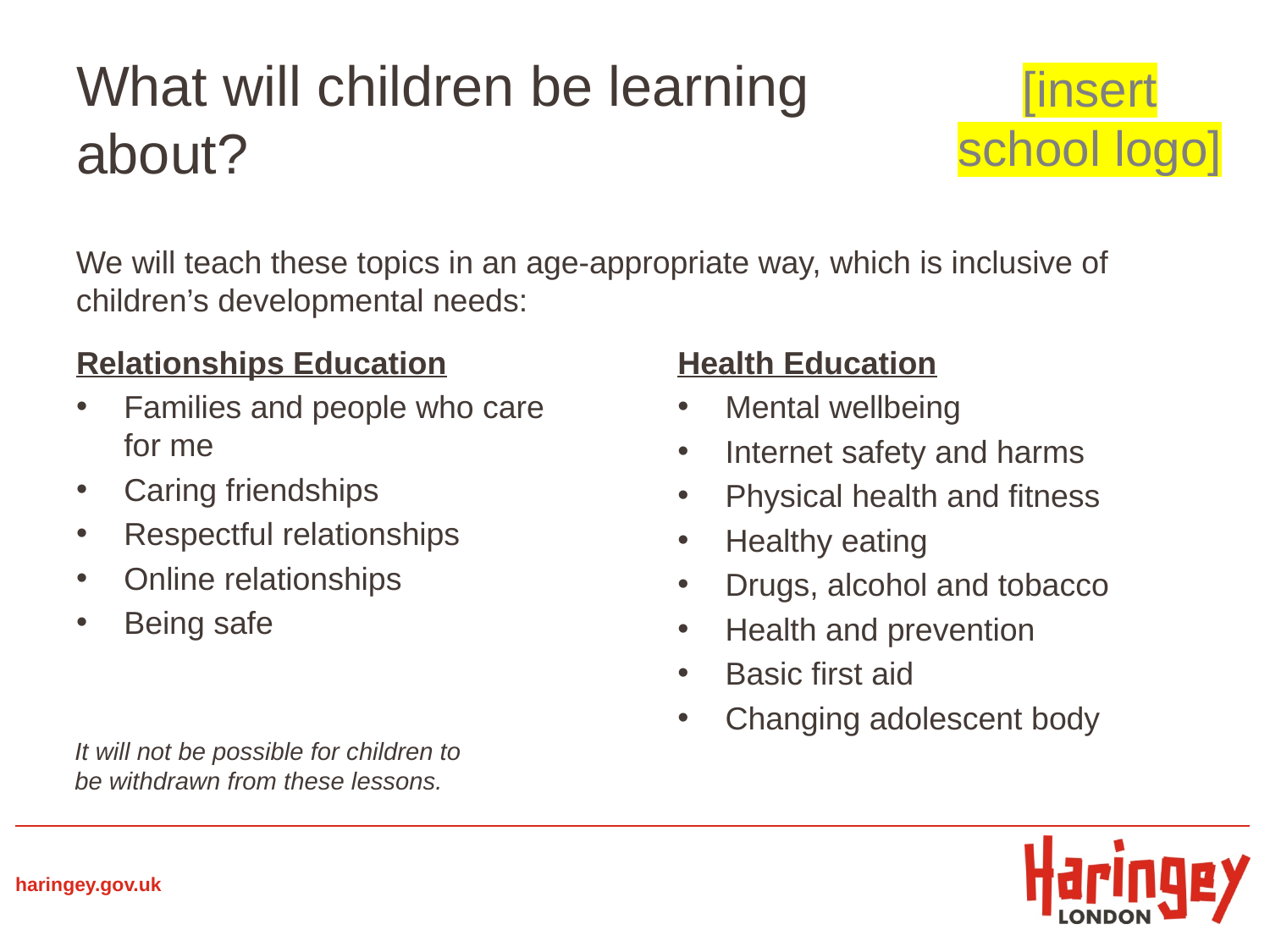

# What will children be learning about?
[insert school logo]
We will teach these topics in an age-appropriate way, which is inclusive of children’s developmental needs:
Relationships Education
Families and people who care for me
Caring friendships
Respectful relationships
Online relationships
Being safe
Health Education
Mental wellbeing
Internet safety and harms
Physical health and fitness
Healthy eating
Drugs, alcohol and tobacco
Health and prevention
Basic first aid
Changing adolescent body
It will not be possible for children to be withdrawn from these lessons.